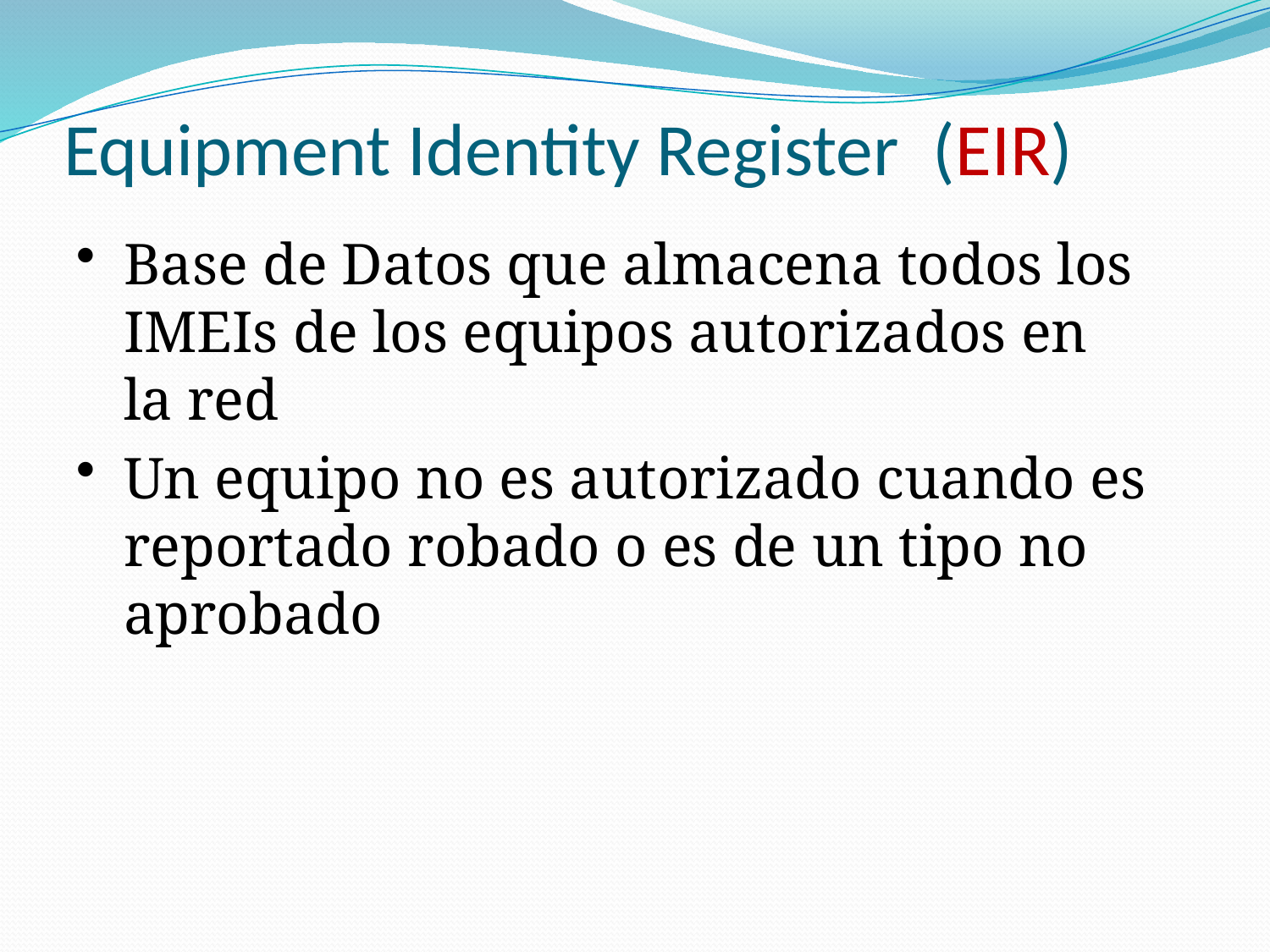

# Equipment Identity Register  (EIR)
Base de Datos que almacena todos los IMEIs de los equipos autorizados en la red
Un equipo no es autorizado cuando es reportado robado o es de un tipo no aprobado